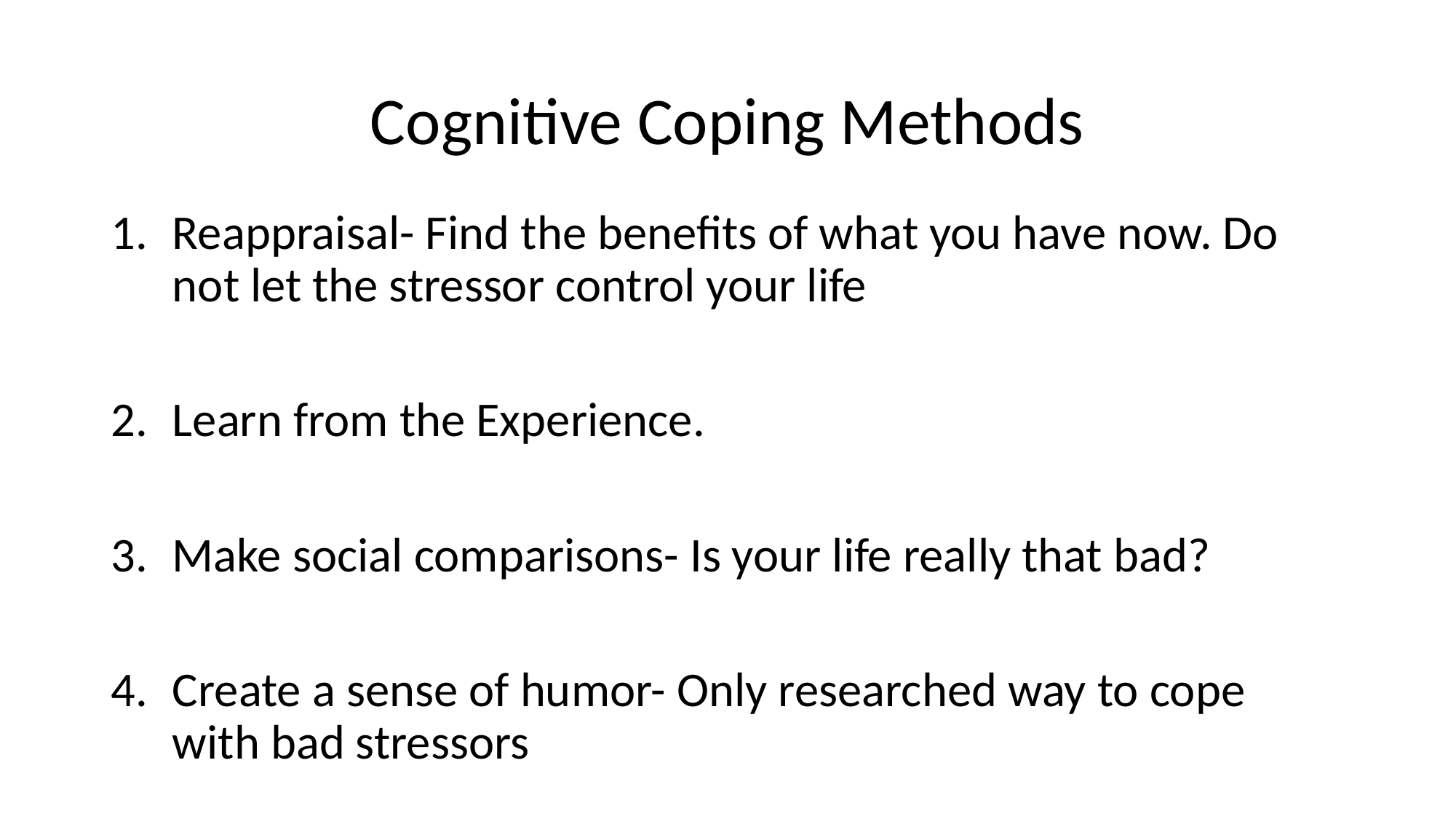

# Cognitive Coping Methods
Reappraisal- Find the benefits of what you have now. Do not let the stressor control your life

Learn from the Experience.

Make social comparisons- Is your life really that bad?

Create a sense of humor- Only researched way to cope with bad stressors